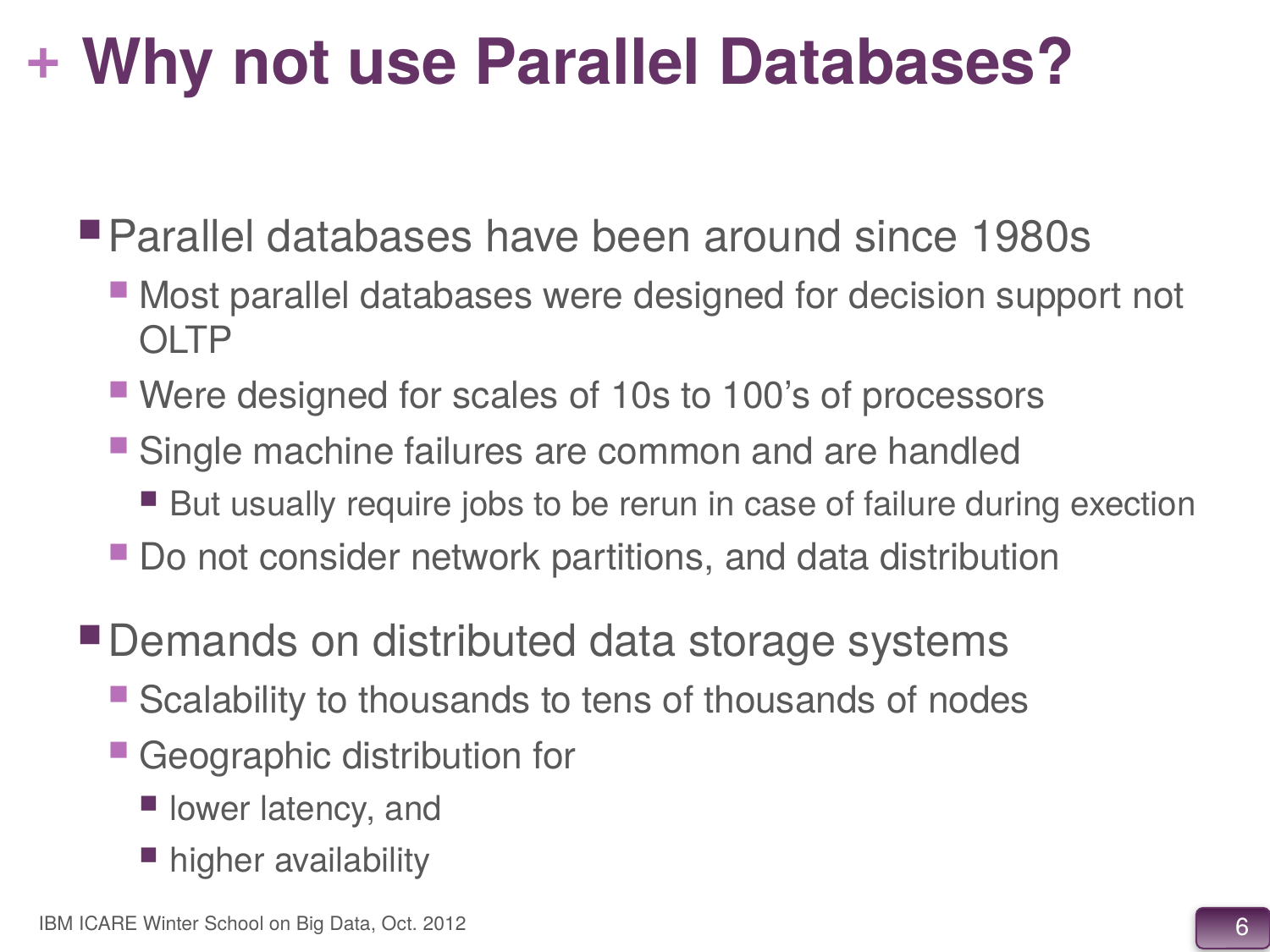

# Why not use Parallel Databases?

Parallel databases have been around since 1980s
Most parallel databases were designed for decision support not OLTP
Were designed for scales of 10s to 100’s of processors
Single machine failures are common and are handled
But usually require jobs to be rerun in case of failure during exection
Do not consider network partitions, and data distribution
Demands on distributed data storage systems
Scalability to thousands to tens of thousands of nodes
Geographic distribution for
lower latency, and
higher availability

IBM ICARE Winter School on Big Data, Oct. 2012